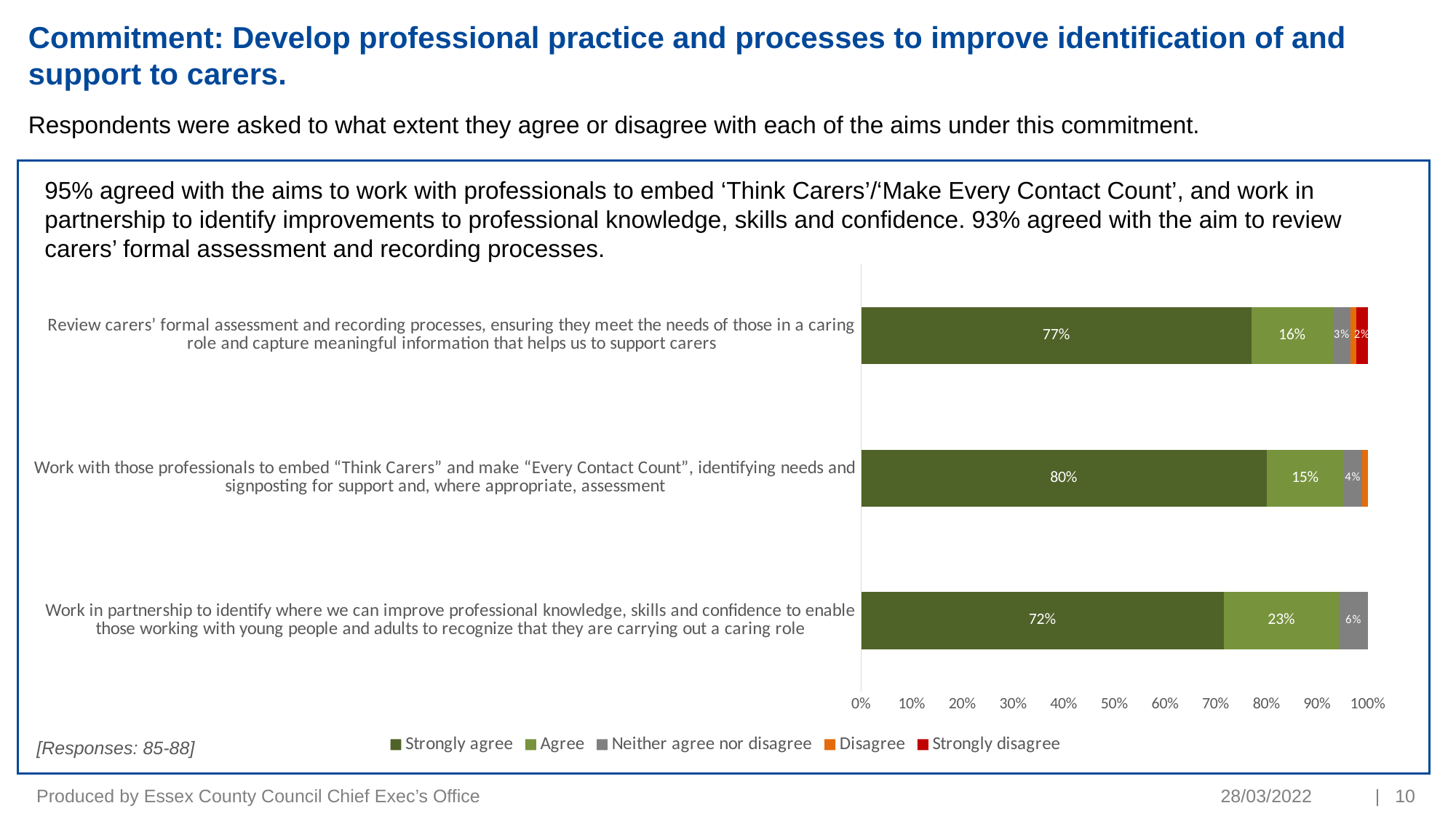

# Commitment: Develop professional practice and processes to improve identification of and support to carers.
Respondents were asked to what extent they agree or disagree with each of the aims under this commitment.

95% agreed with the aims to work with professionals to embed ‘Think Carers’/‘Make Every Contact Count’, and work in partnership to identify improvements to professional knowledge, skills and confidence. 93% agreed with the aim to review carers’ formal assessment and recording processes.

### Chart

| Category | Strongly agree | Agree | Neither agree nor disagree | Disagree | Strongly disagree |
|---|---|---|---|---|---|
| Work in partnership to identify where we can improve professional knowledge, skills and confidence to enable those working with young people and adults to recognize that they are carrying out a caring role | 0.7159 | 0.2273 | 0.0568 | 0.0 | 0.0 |
| Work with those professionals to embed “Think Carers” and make “Every Contact Count”, identifying needs and signposting for support and, where appropriate, assessment | 0.8 | 0.1529 | 0.0353 | 0.0118 | 0.0 |
| Review carers’ formal assessment and recording processes, ensuring they meet the needs of those in a caring role and capture meaningful information that helps us to support carers | 0.7701 | 0.1609 | 0.0345 | 0.0115 | 0.023 |
[Responses: 85-88]
Produced by Essex County Council Chief Exec’s Office
28/03/2022
|   10